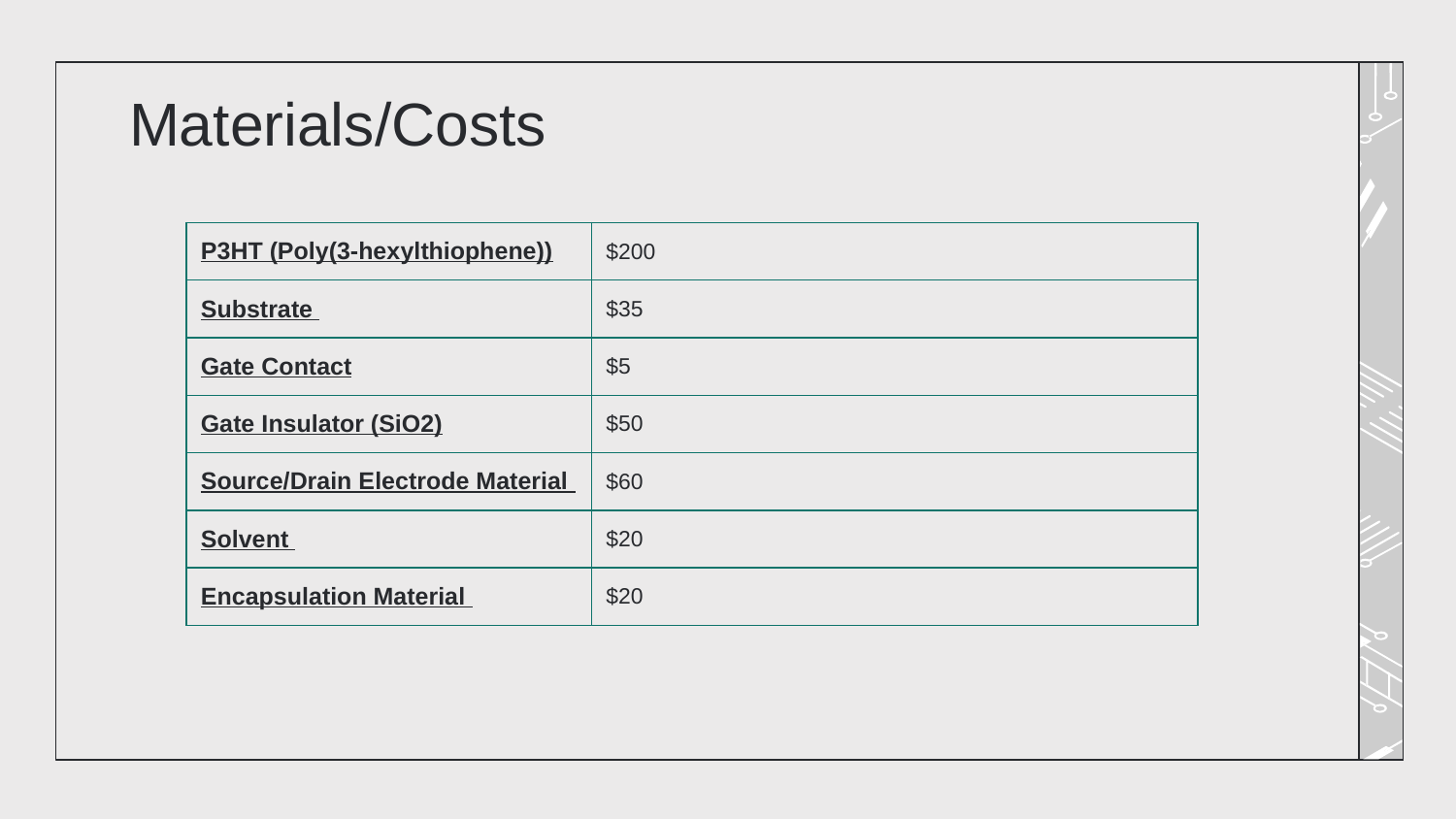

# Materials/Costs
| P3HT (Poly(3-hexylthiophene)) | $200 |
| --- | --- |
| Substrate | $35 |
| Gate Contact | $5 |
| Gate Insulator (SiO2) | $50 |
| Source/Drain Electrode Material | $60 |
| Solvent | $20 |
| Encapsulation Material | $20 |